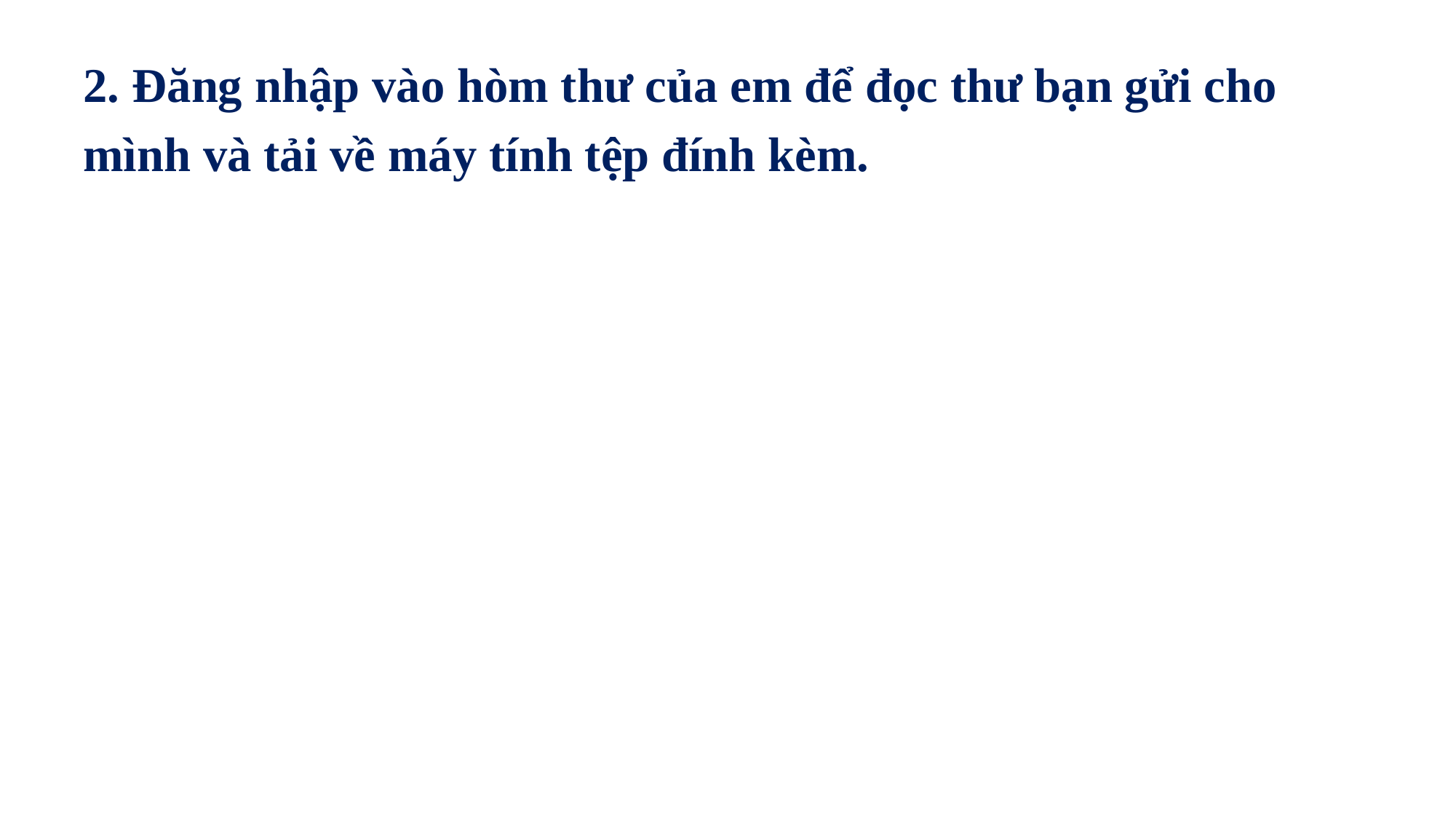

2. Đăng nhập vào hòm thư của em để đọc thư bạn gửi cho mình và tải về máy tính tệp đính kèm.